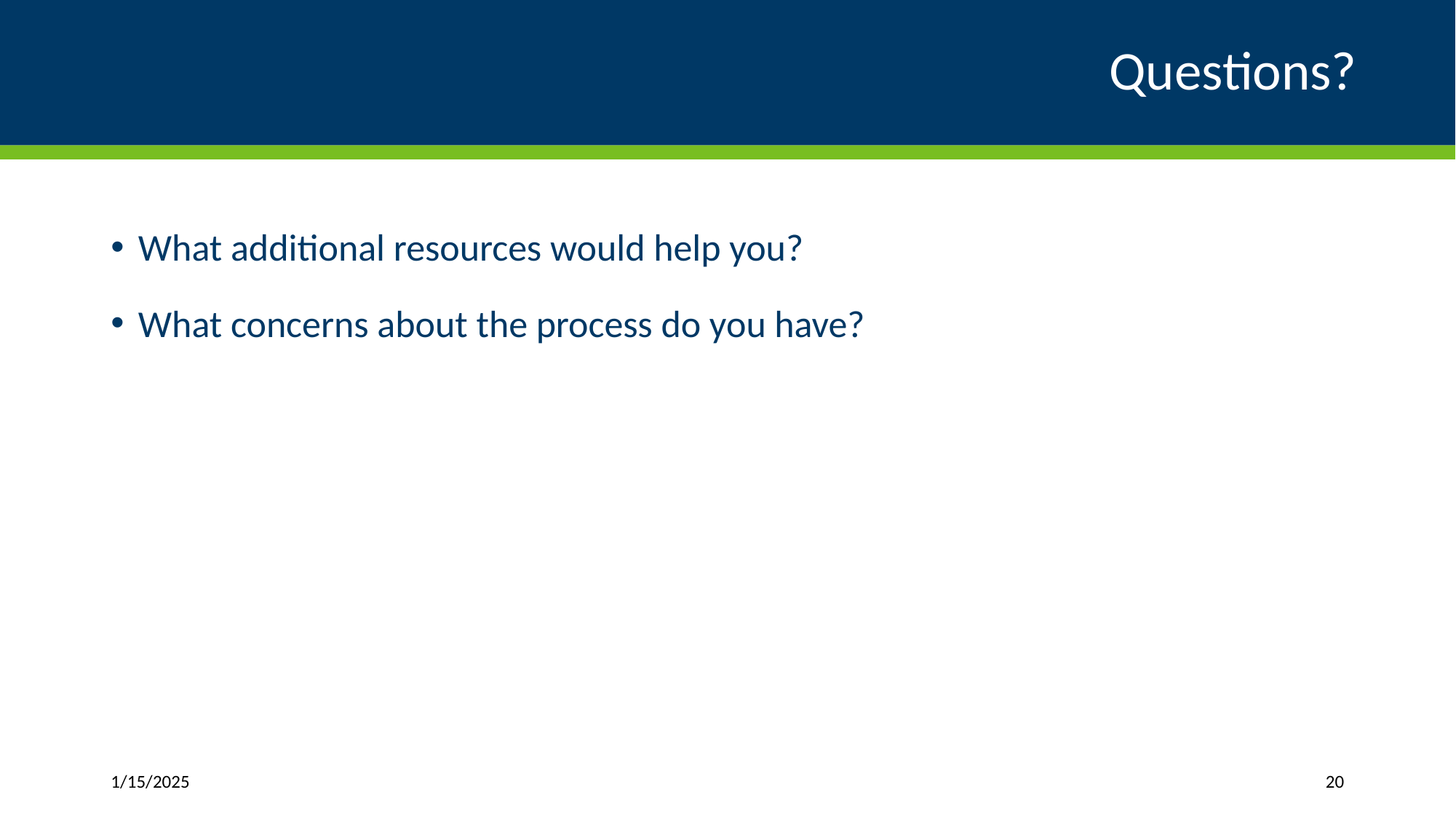

# Questions?
What additional resources would help you?
What concerns about the process do you have?
1/15/2025
20